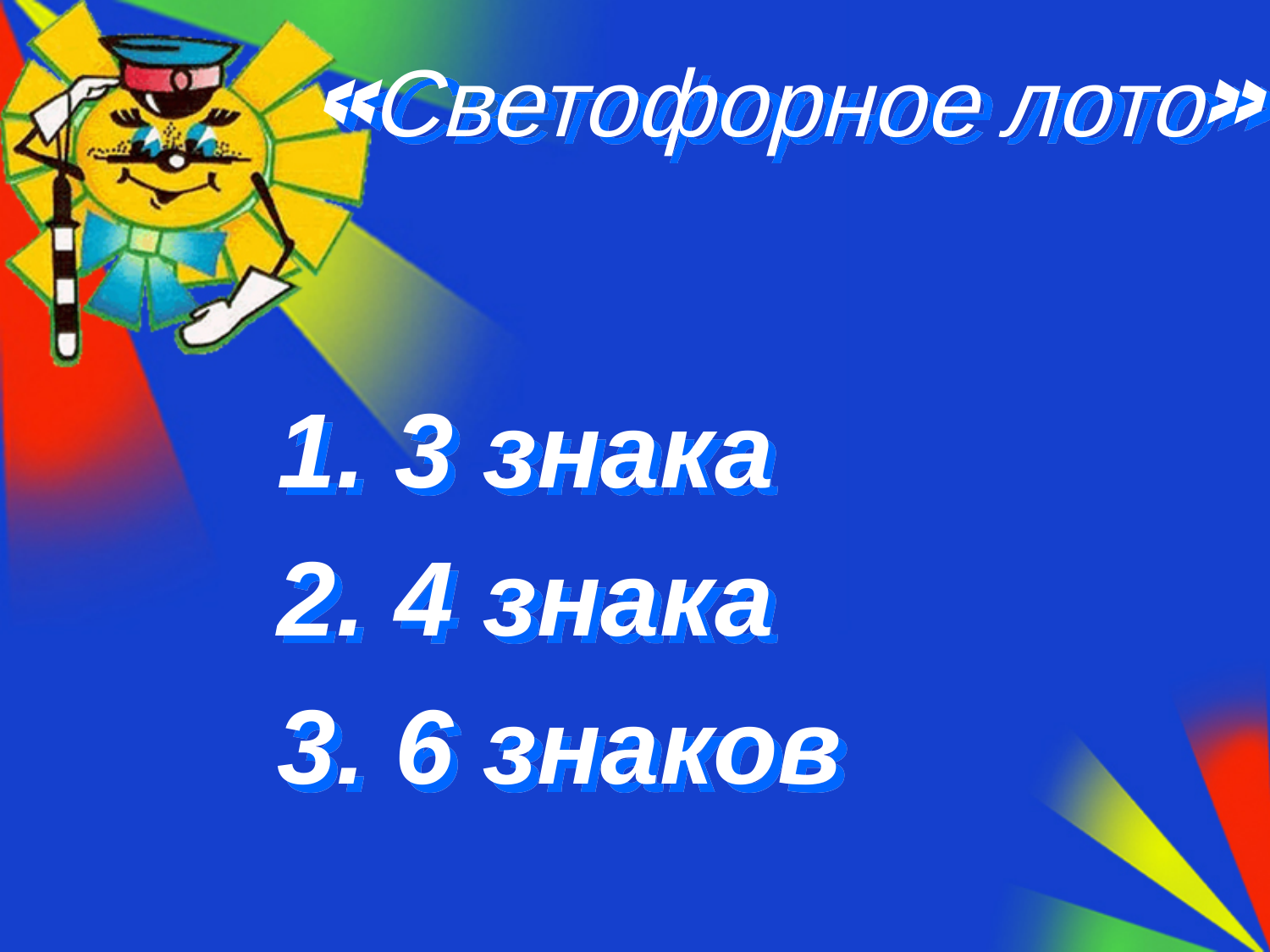

# «Светофорное лото»
1. 3 знака
2. 4 знака
3. 6 знаков